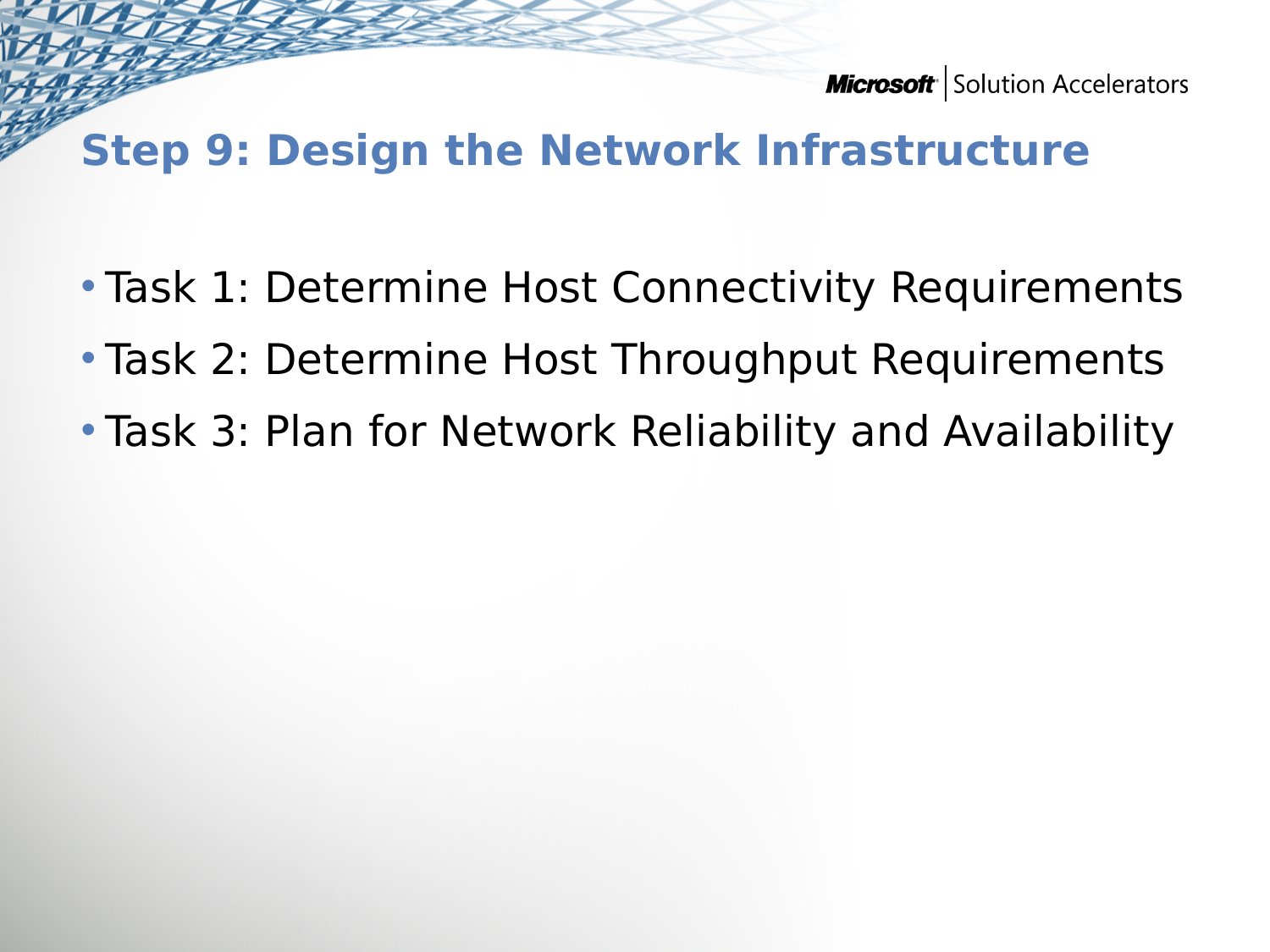

# Step 9: Design the Network Infrastructure
Task 1: Determine Host Connectivity Requirements
Task 2: Determine Host Throughput Requirements
Task 3: Plan for Network Reliability and Availability